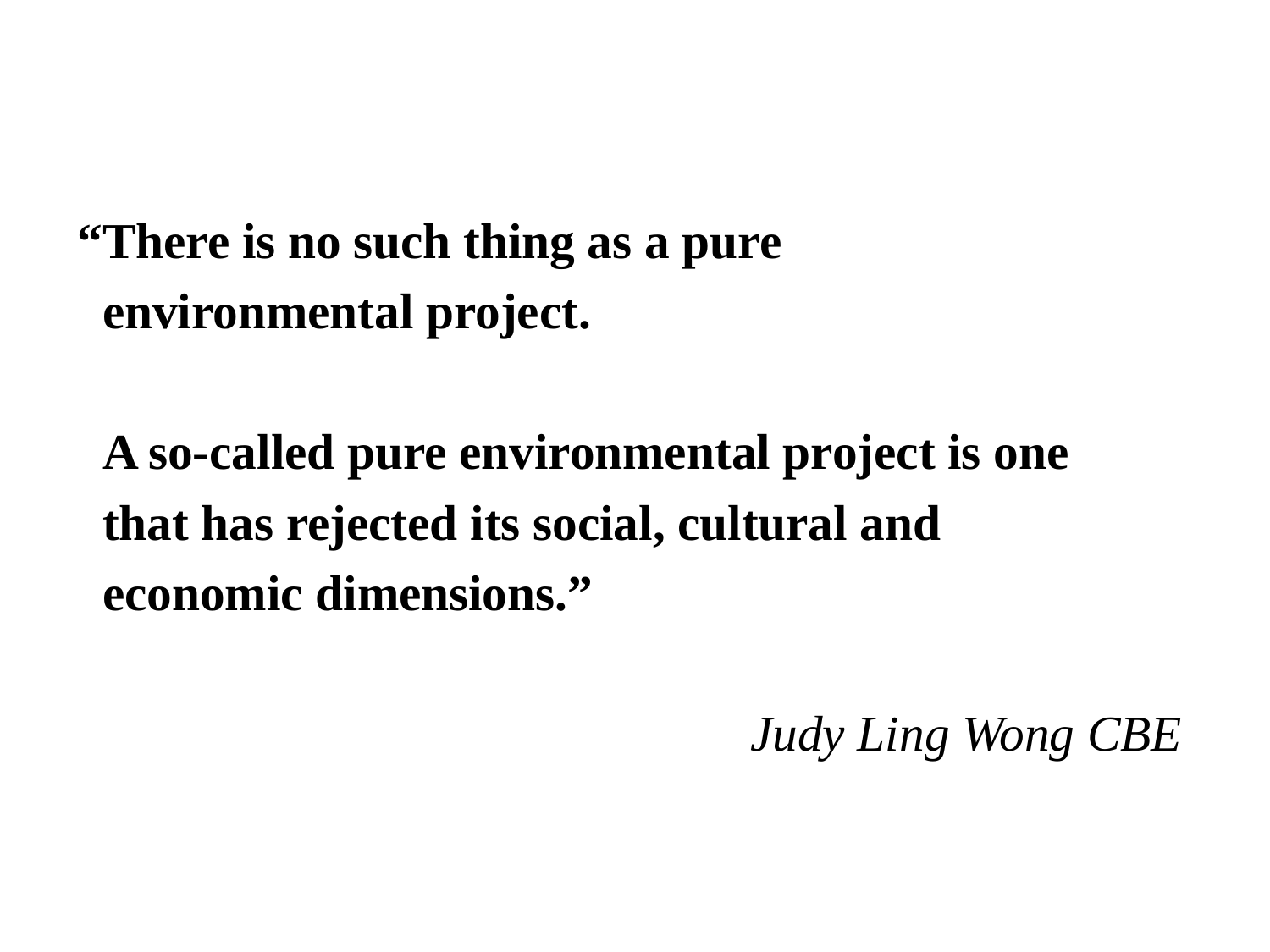

“There is no such thing as a pure
  environmental project.

  A so-called pure environmental project is one
  that has rejected its social, cultural and
  economic dimensions.”

Judy Ling Wong CBE